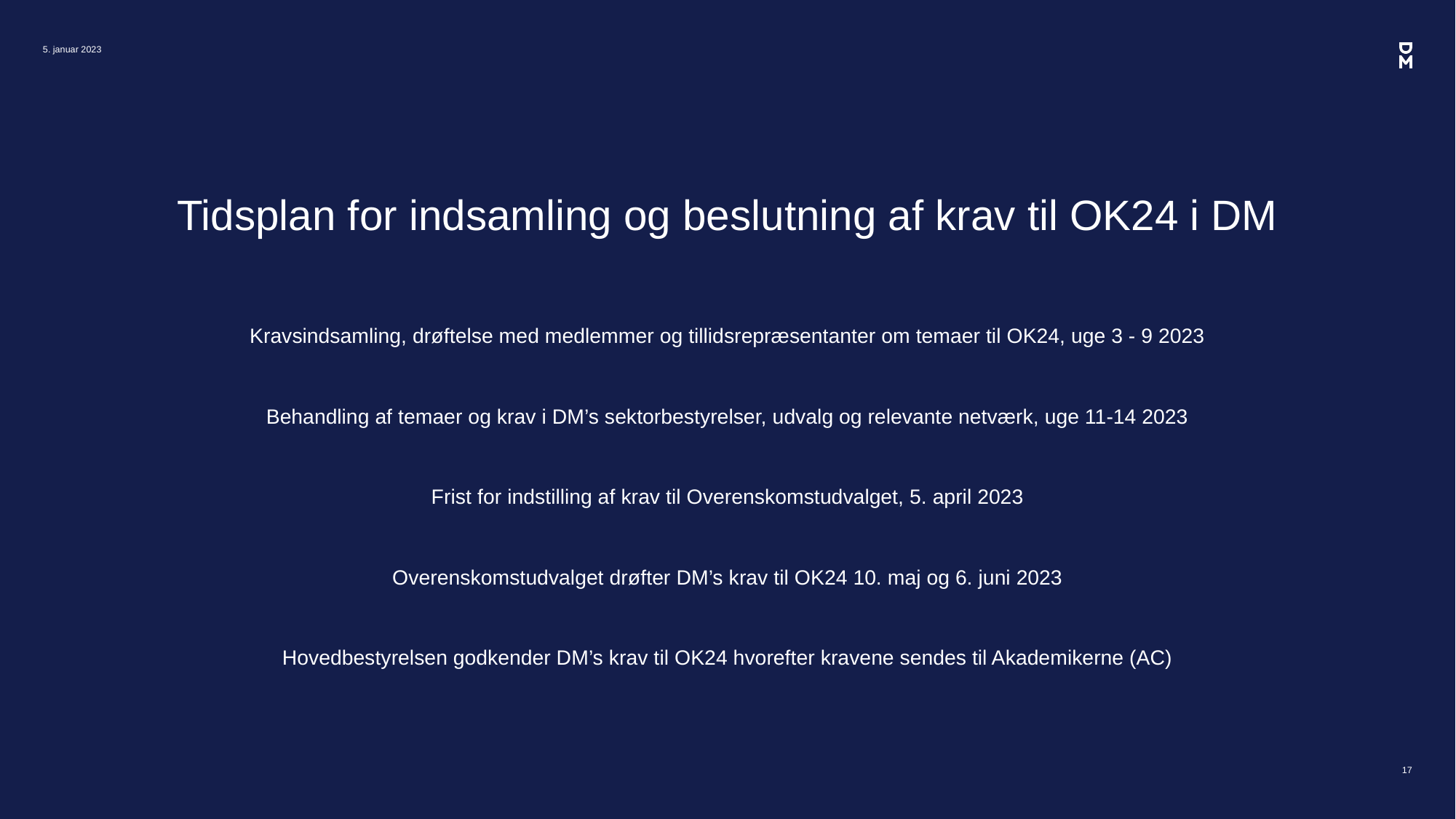

5. januar 2023

# Tidsplan for indsamling og beslutning af krav til OK24 i DM

Kravsindsamling, drøftelse med medlemmer og tillidsrepræsentanter om temaer til OK24, uge 3 - 9 2023

Behandling af temaer og krav i DM’s sektorbestyrelser, udvalg og relevante netværk, uge 11-14 2023

Frist for indstilling af krav til Overenskomstudvalget, 5. april 2023

Overenskomstudvalget drøfter DM’s krav til OK24 10. maj og 6. juni 2023

Hovedbestyrelsen godkender DM’s krav til OK24 hvorefter kravene sendes til Akademikerne (AC)

17